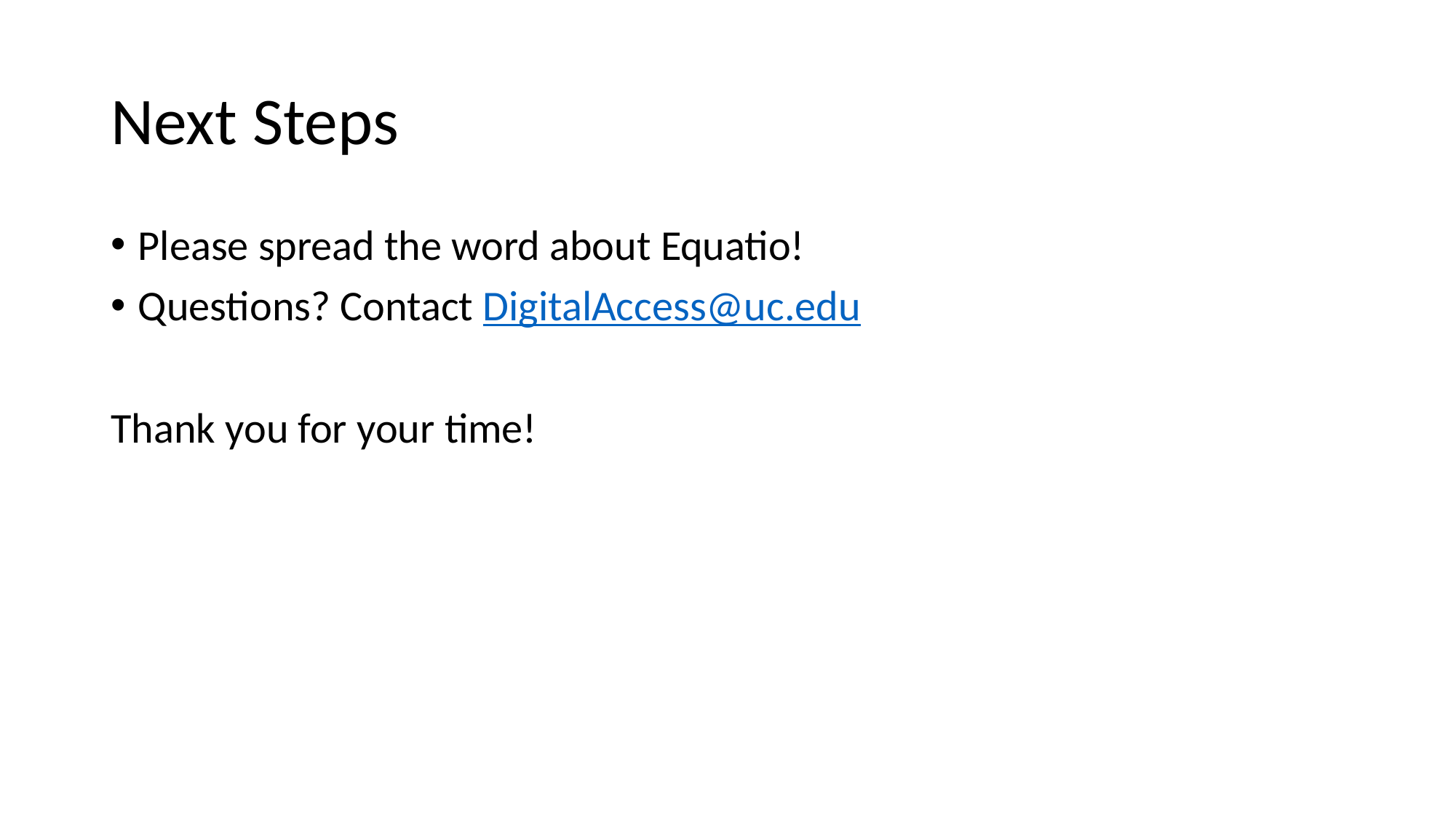

# Next Steps
Please spread the word about Equatio!
Questions? Contact DigitalAccess@uc.edu

Thank you for your time!